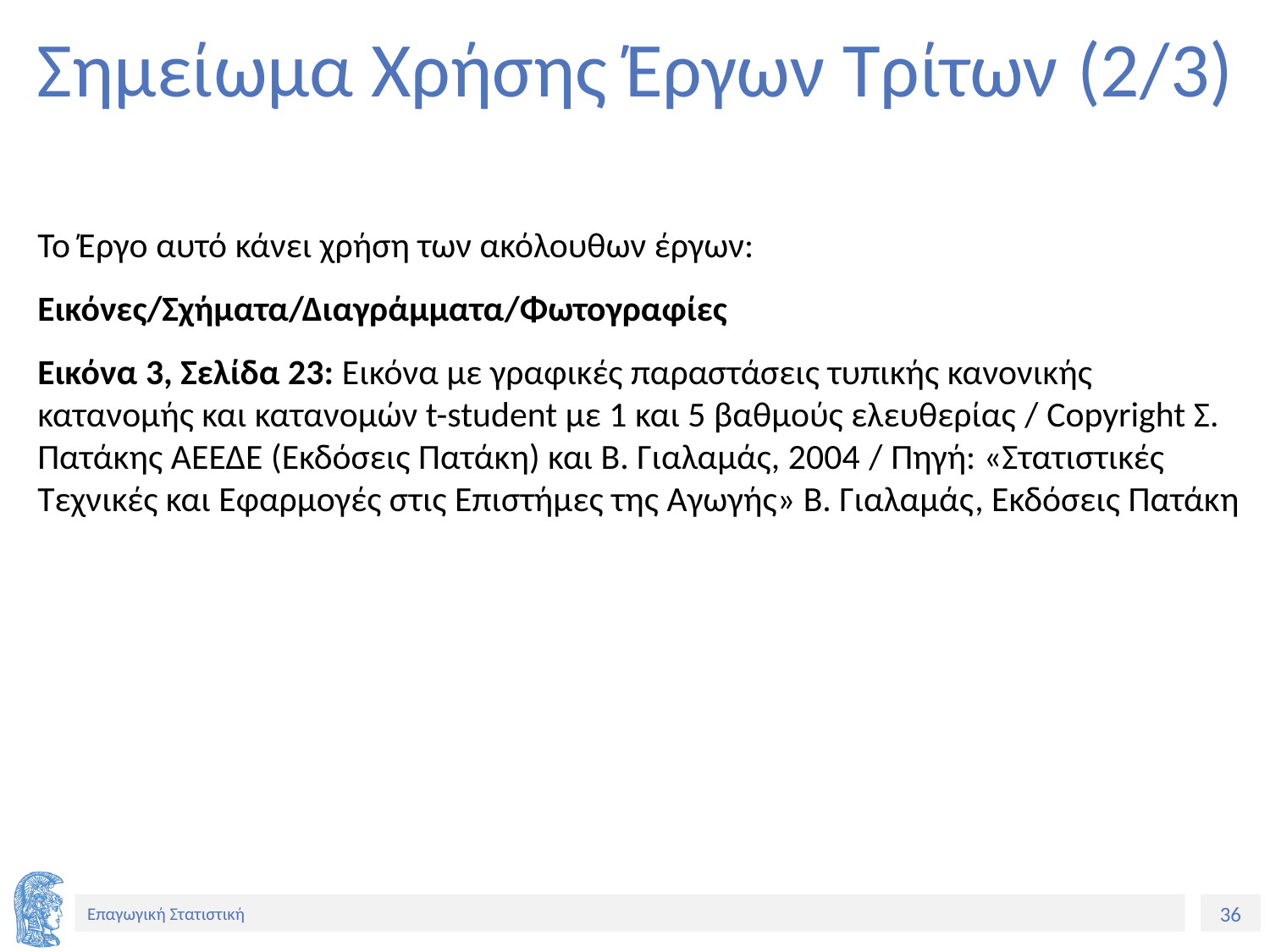

# Σημείωμα Χρήσης Έργων Τρίτων (2/3)
Το Έργο αυτό κάνει χρήση των ακόλουθων έργων:
Εικόνες/Σχήματα/Διαγράμματα/Φωτογραφίες
Εικόνα 3, Σελίδα 23: Εικόνα με γραφικές παραστάσεις τυπικής κανονικής κατανομής και κατανομών t-student με 1 και 5 βαθμούς ελευθερίας / Copyright Σ. Πατάκης ΑΕΕΔΕ (Εκδόσεις Πατάκη) και Β. Γιαλαμάς, 2004 / Πηγή: «Στατιστικές Τεχνικές και Εφαρμογές στις Επιστήμες της Αγωγής» Β. Γιαλαμάς, Εκδόσεις Πατάκη